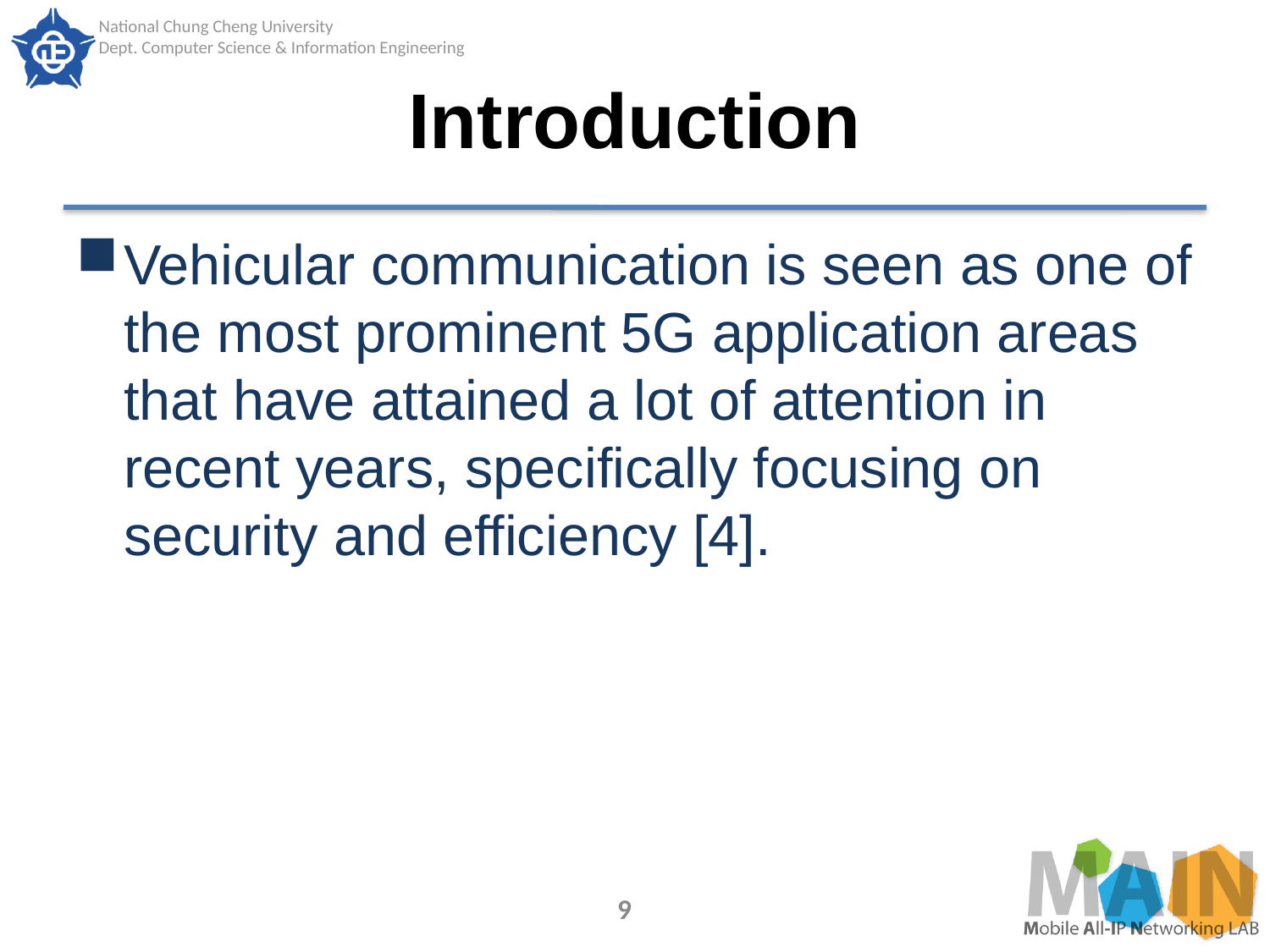

# Introduction
Vehicular communication is seen as one of the most prominent 5G application areas that have attained a lot of attention in recent years, specifically focusing on security and efficiency [4].
9